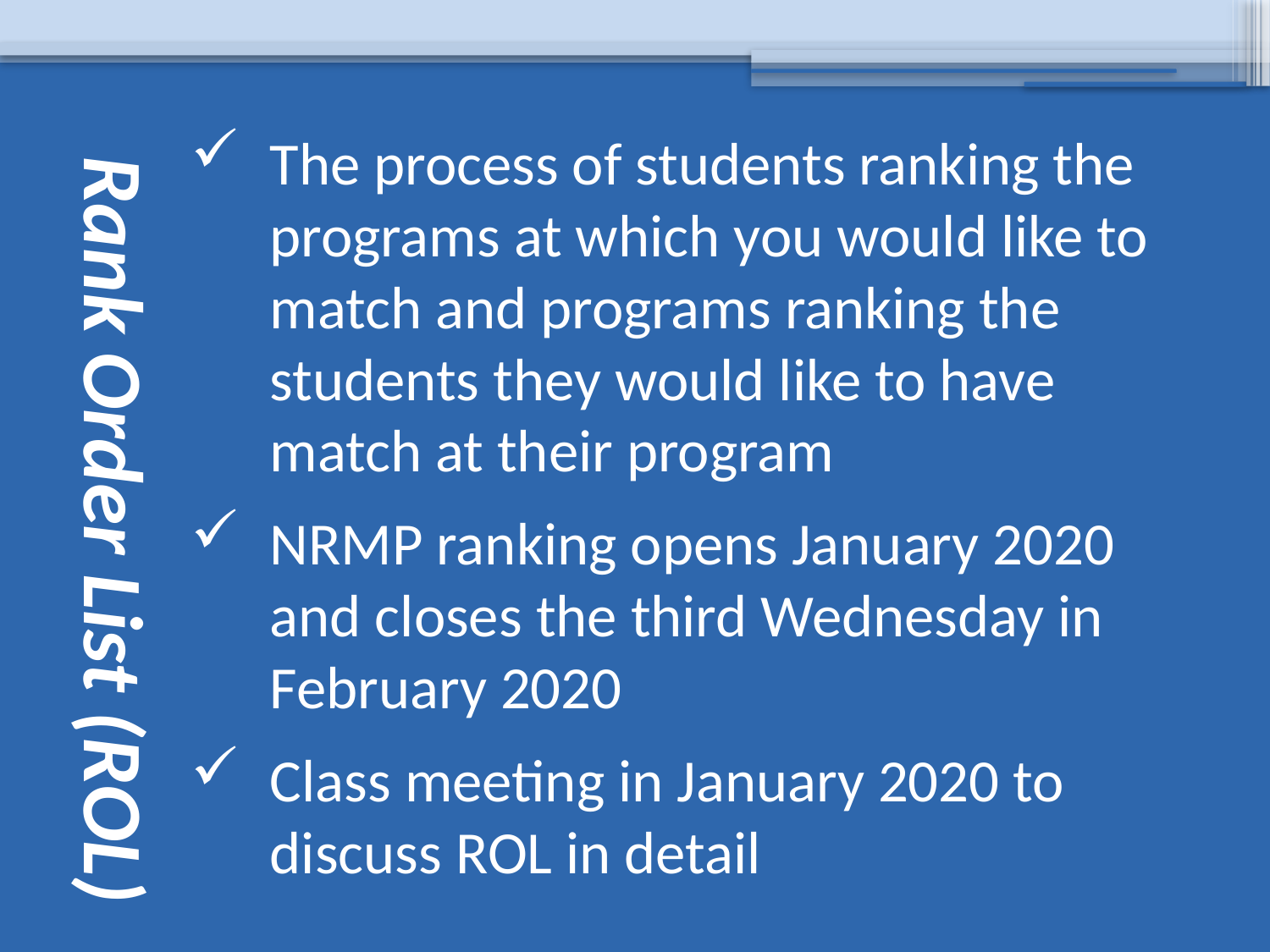

# Rank Order List (ROL)

The process of students ranking the programs at which you would like to match and programs ranking the students they would like to have match at their program

NRMP ranking opens January 2020 and closes the third Wednesday in February 2020

Class meeting in January 2020 to discuss ROL in detail